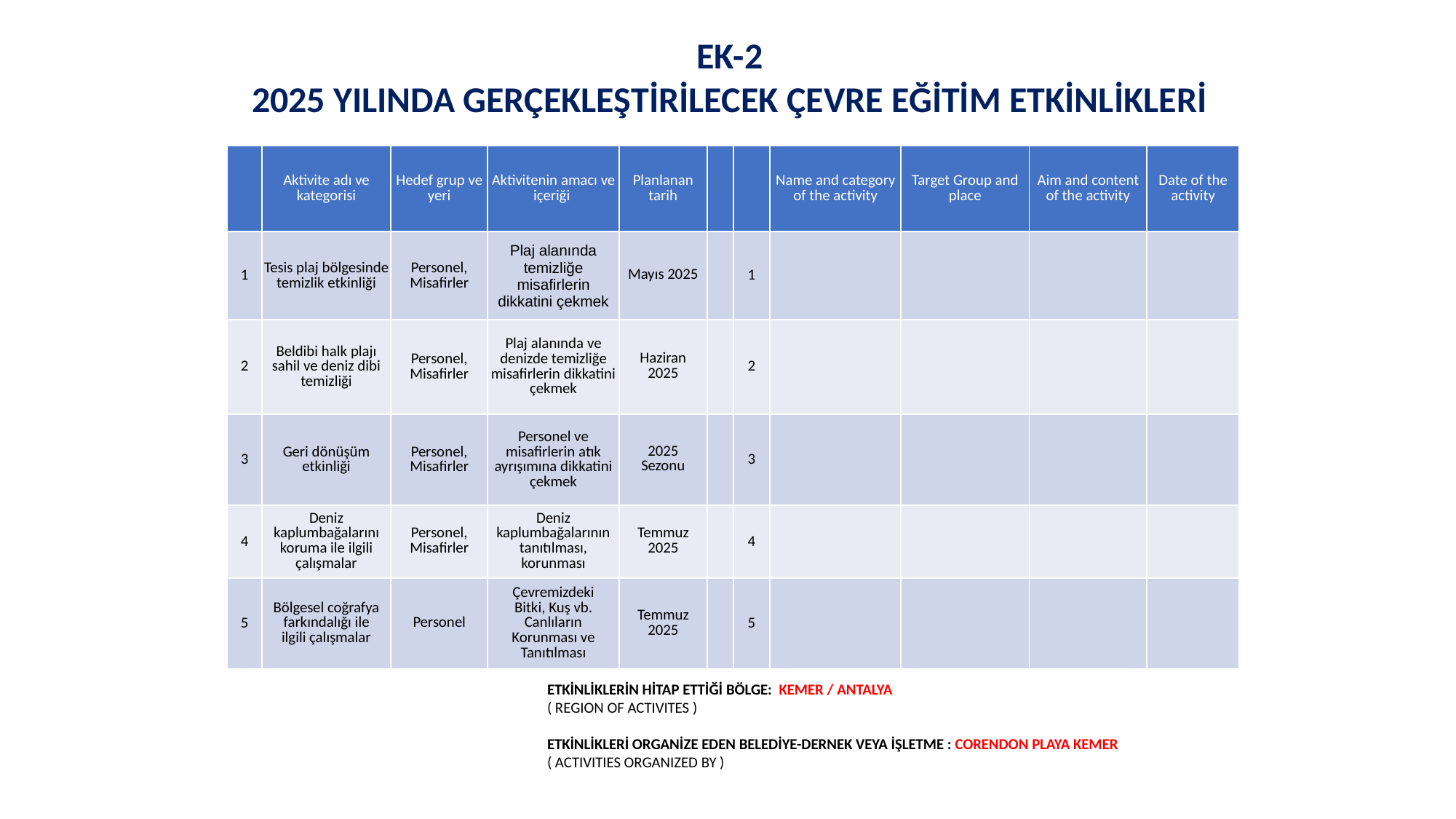

EK-2
2025 YILINDA GERÇEKLEŞTİRİLECEK ÇEVRE EĞİTİM ETKİNLİKLERİ
|  | Aktivite adı ve kategorisi | Hedef grup ve yeri | Aktivitenin amacı ve içeriği | Planlanan tarih |  |  | Name and category of the activity | Target Group and place | Aim and content of the activity | Date of the activity |
| --- | --- | --- | --- | --- | --- | --- | --- | --- | --- | --- |
| 1 | Tesis plaj bölgesinde temizlik etkinliği | Personel, Misafirler | Plaj alanında temizliğe misafirlerin dikkatini çekmek | Mayıs 2025 |  | 1 |  |  |  |  |
| 2 | Beldibi halk plajı sahil ve deniz dibi temizliği | Personel, Misafirler | Plaj alanında ve denizde temizliğe misafirlerin dikkatini çekmek | Haziran 2025 |  | 2 |  |  |  |  |
| 3 | Geri dönüşüm etkinliği | Personel, Misafirler | Personel ve misafirlerin atık ayrışımına dikkatini çekmek | 2025 Sezonu |  | 3 |  |  |  |  |
| 4 | Deniz kaplumbağalarını koruma ile ilgili çalışmalar | Personel, Misafirler | Deniz kaplumbağalarının tanıtılması, korunması | Temmuz 2025 |  | 4 |  |  |  |  |
| 5 | Bölgesel coğrafya farkındalığı ile ilgili çalışmalar | Personel | Çevremizdeki Bitki, Kuş vb. Canlıların Korunması ve Tanıtılması | Temmuz 2025 |  | 5 |  |  |  |  |
ETKİNLİKLERİN HİTAP ETTİĞİ BÖLGE:  KEMER / ANTALYA
( REGION OF ACTIVITES )

ETKİNLİKLERİ ORGANİZE EDEN BELEDİYE-DERNEK VEYA İŞLETME : CORENDON PLAYA KEMER
( ACTIVITIES ORGANIZED BY )